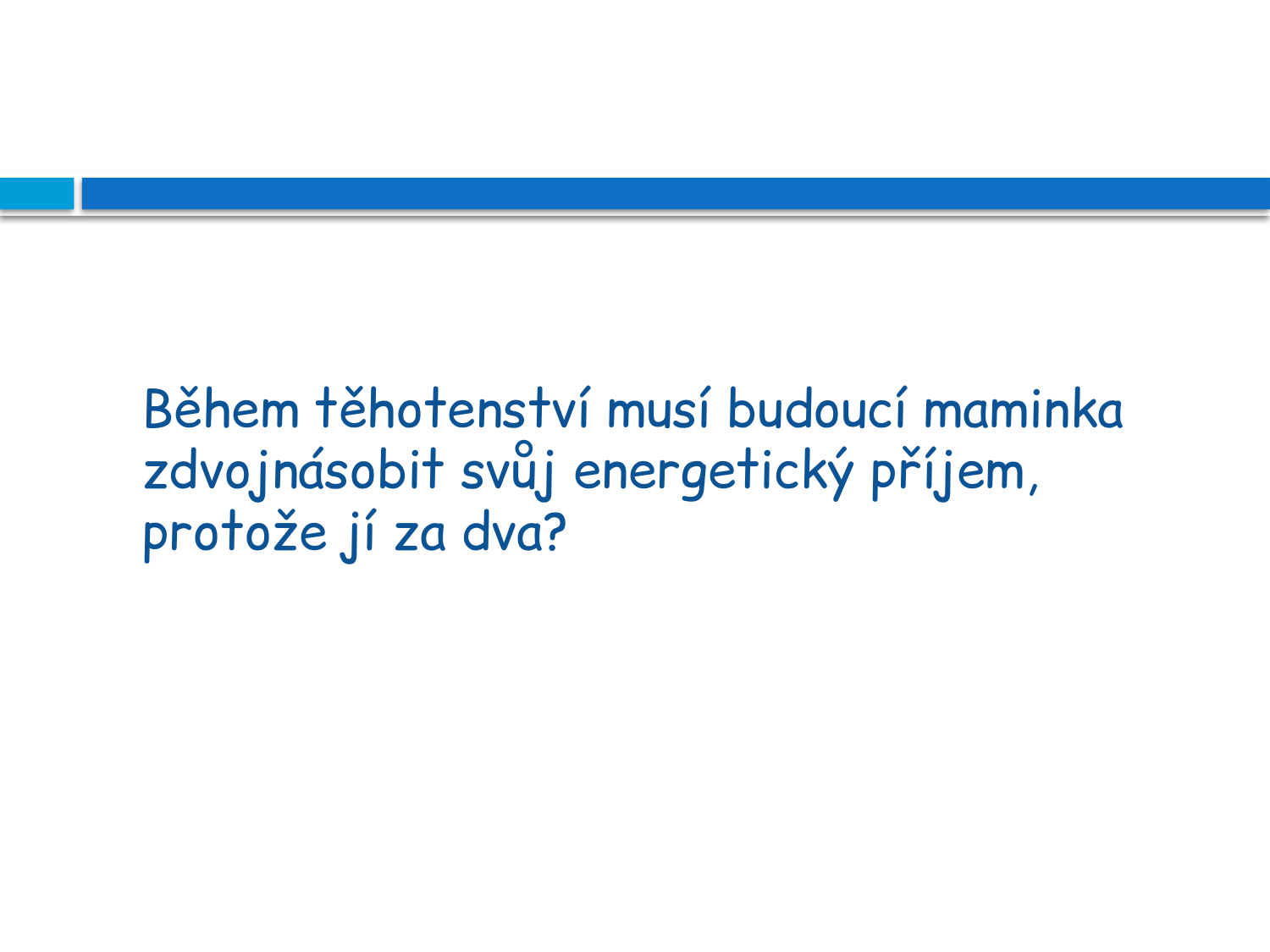

#

	Během těhotenství musí budoucí maminka zdvojnásobit svůj energetický příjem, protože jí za dva?